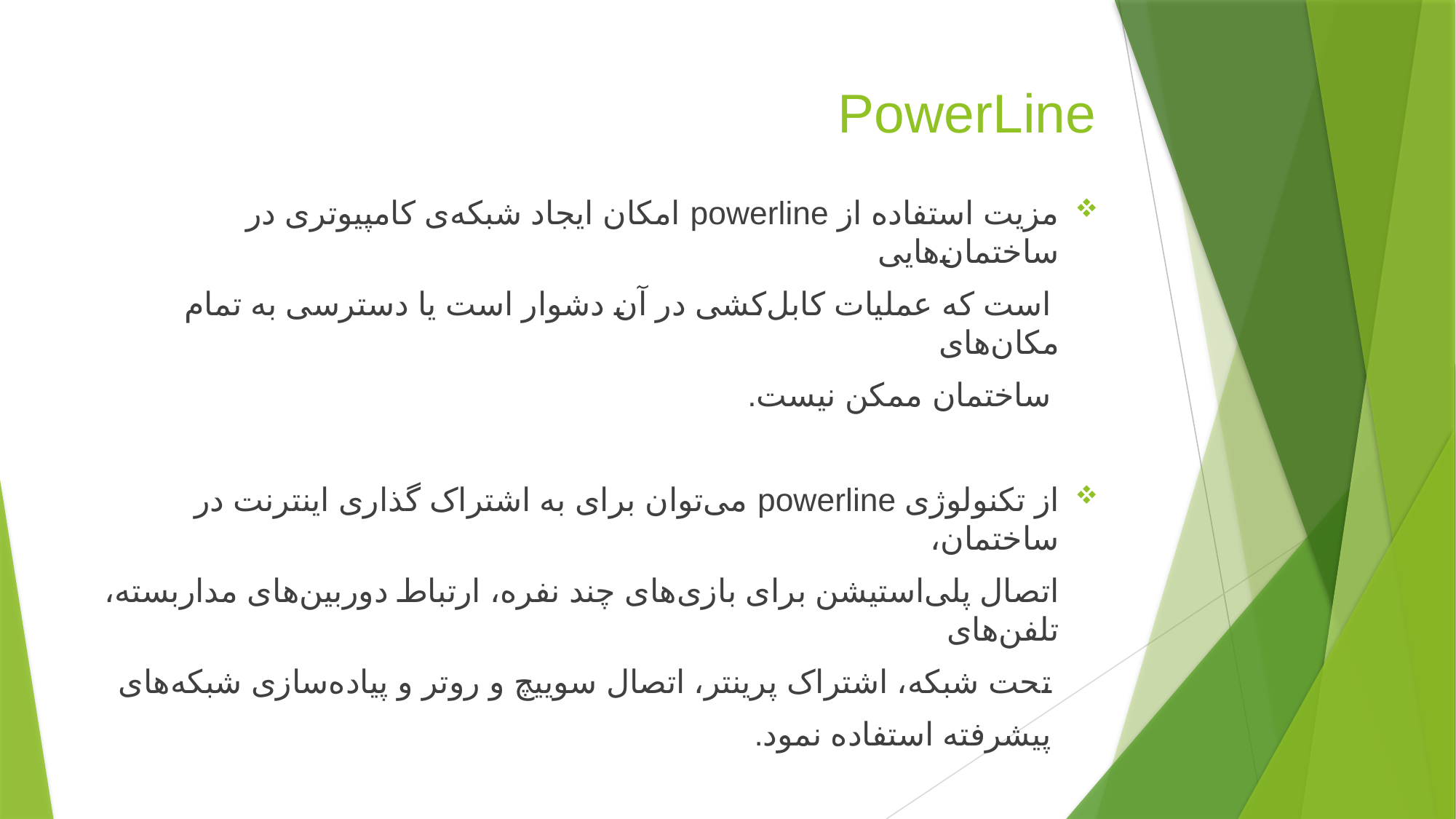

# PowerLine
مزیت استفاده از powerline امکان ایجاد شبکه‌ی کامپیوتری در ساختمان‌هایی
     است که عملیات کابل‌کشی در آن دشوار است یا دسترسی به تمام مکان‌های
     ساختمان ممکن نیست.

از تکنولوژی powerline می‌توان برای به اشتراک ‌گذاری اینترنت در ساختمان،
    اتصال پلی‌استیشن برای بازی‌های چند نفره، ارتباط دوربین‌های مداربسته، تلفن‌های
     تحت شبکه، اشتراک پرینتر، اتصال سوییچ و روتر و پیاده‌سازی شبکه‌های
     پیشرفته استفاده نمود.